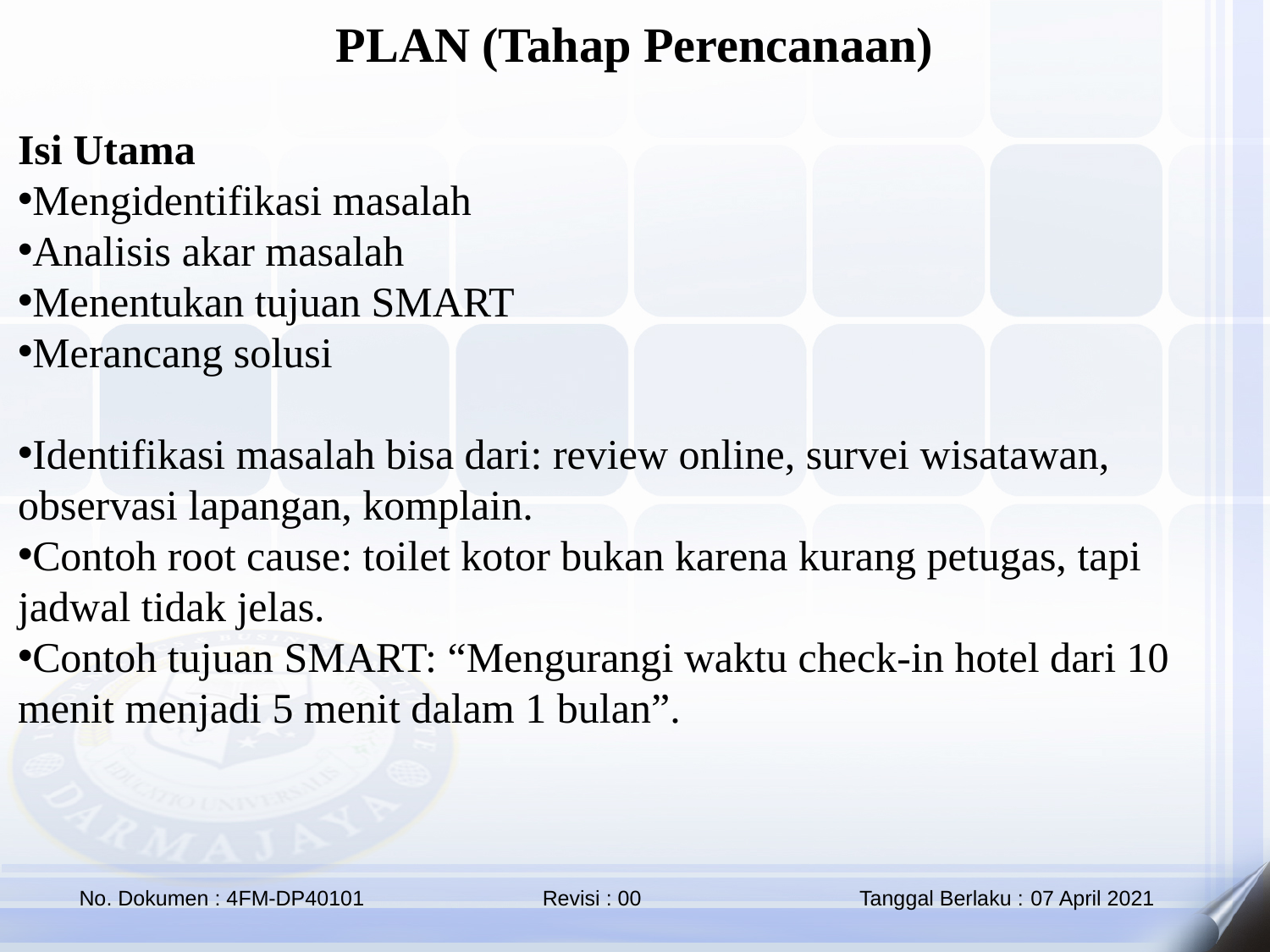

PLAN (Tahap Perencanaan)

Isi Utama
Mengidentifikasi masalah
Analisis akar masalah
Menentukan tujuan SMART
Merancang solusi

Identifikasi masalah bisa dari: review online, survei wisatawan, observasi lapangan, komplain.
Contoh root cause: toilet kotor bukan karena kurang petugas, tapi jadwal tidak jelas.
Contoh tujuan SMART: “Mengurangi waktu check-in hotel dari 10 menit menjadi 5 menit dalam 1 bulan”.